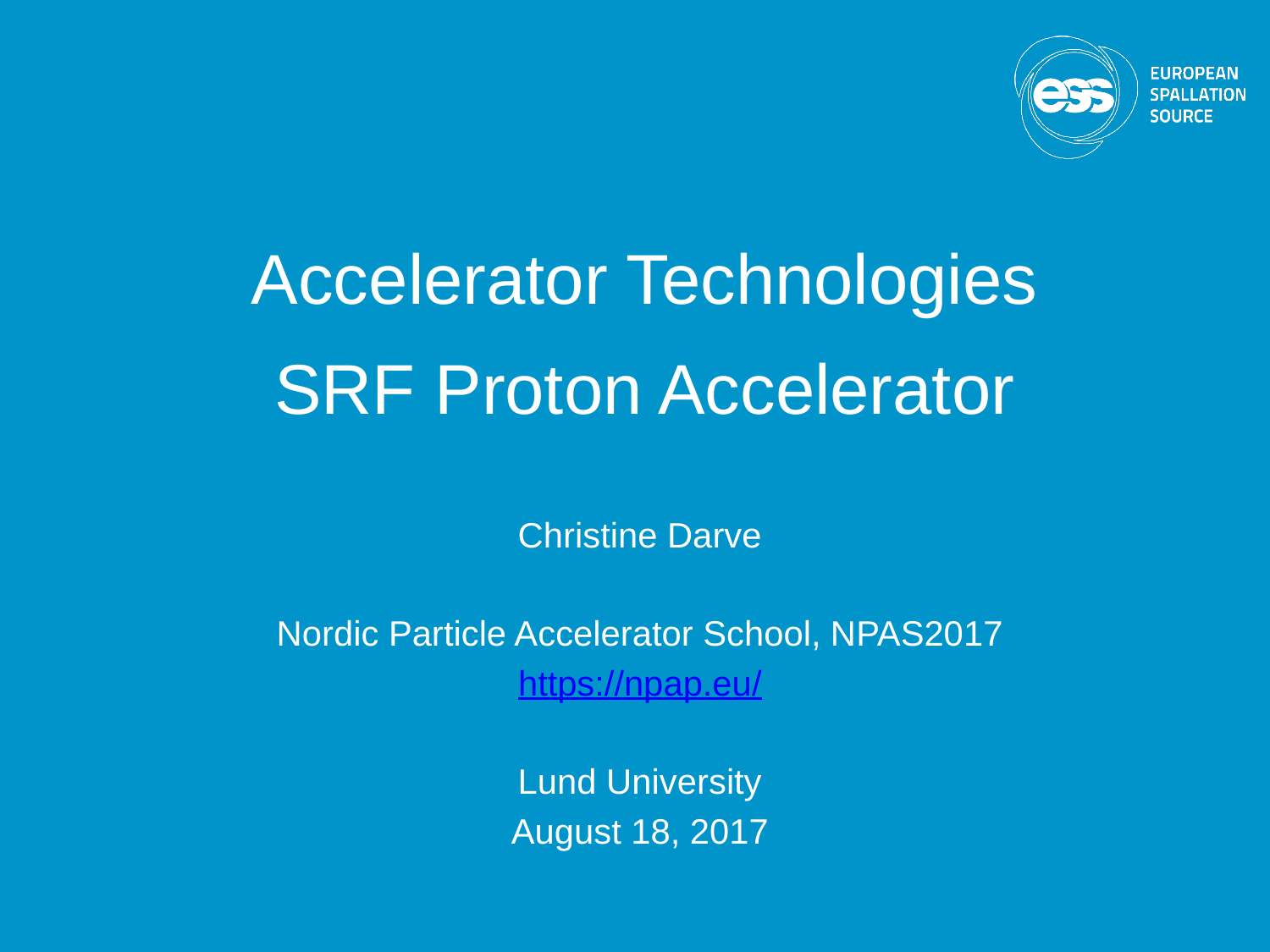

# Accelerator Technologies SRF Proton Accelerator
Christine Darve

Nordic Particle Accelerator School, NPAS2017
https://npap.eu/

Lund University
August 18, 2017